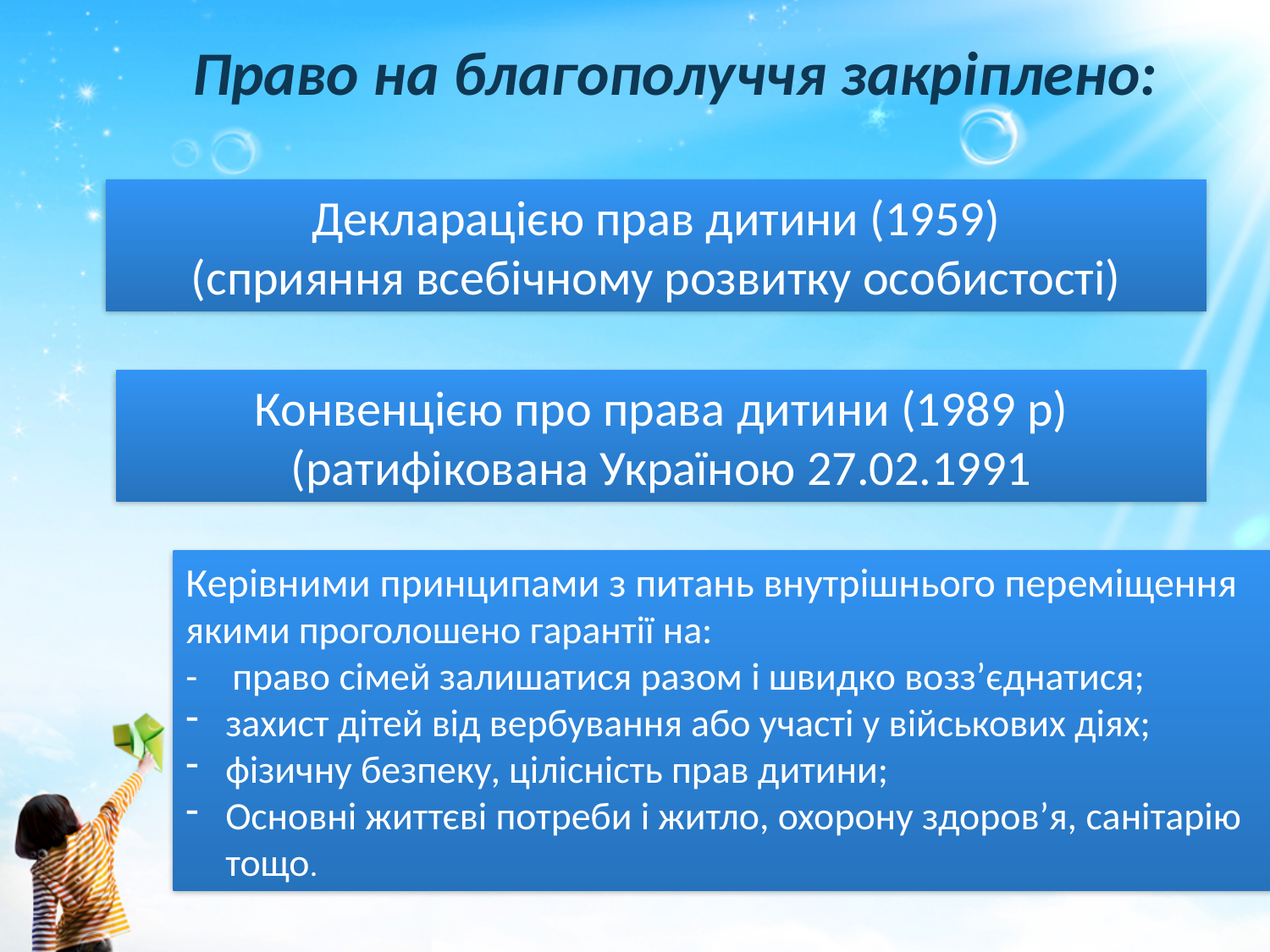

Право на благополуччя закріплено:

Декларацією прав дитини (1959)
(сприяння всебічному розвитку особистості)
Конвенцією про права дитини (1989 р)
(ратифікована Україною 27.02.1991
Керівними принципами з питань внутрішнього переміщення
якими проголошено гарантії на:
-    право сімей залишатися разом і швидко возз’єднатися;
захист дітей від вербування або участі у військових діях;
фізичну безпеку, цілісність прав дитини;
Основні життєві потреби і житло, охорону здоров’я, санітарію тощо.